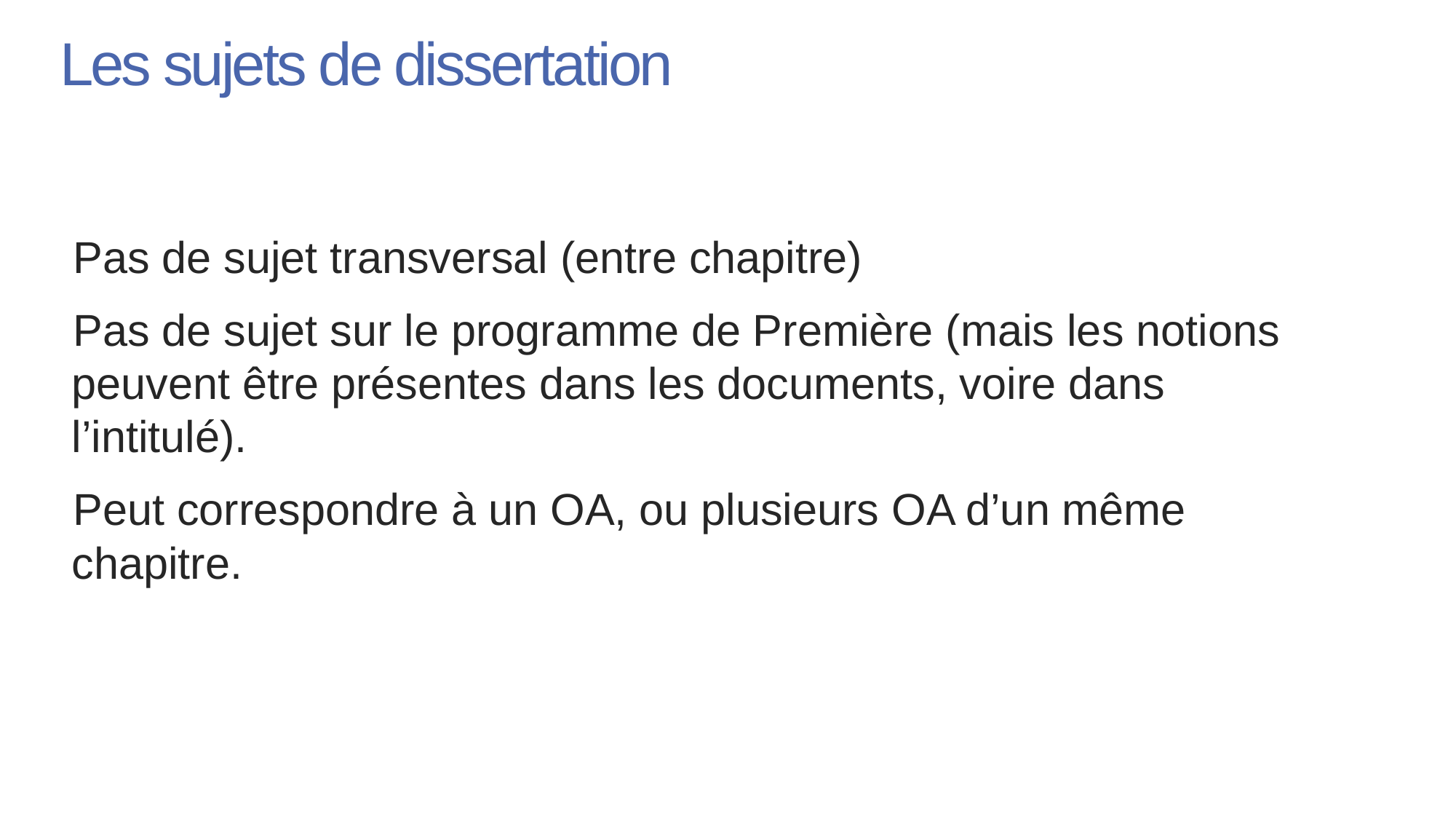

# Les sujets de dissertation
Pas de sujet transversal (entre chapitre)
Pas de sujet sur le programme de Première (mais les notions peuvent être présentes dans les documents, voire dans l’intitulé).
Peut correspondre à un OA, ou plusieurs OA d’un même chapitre.